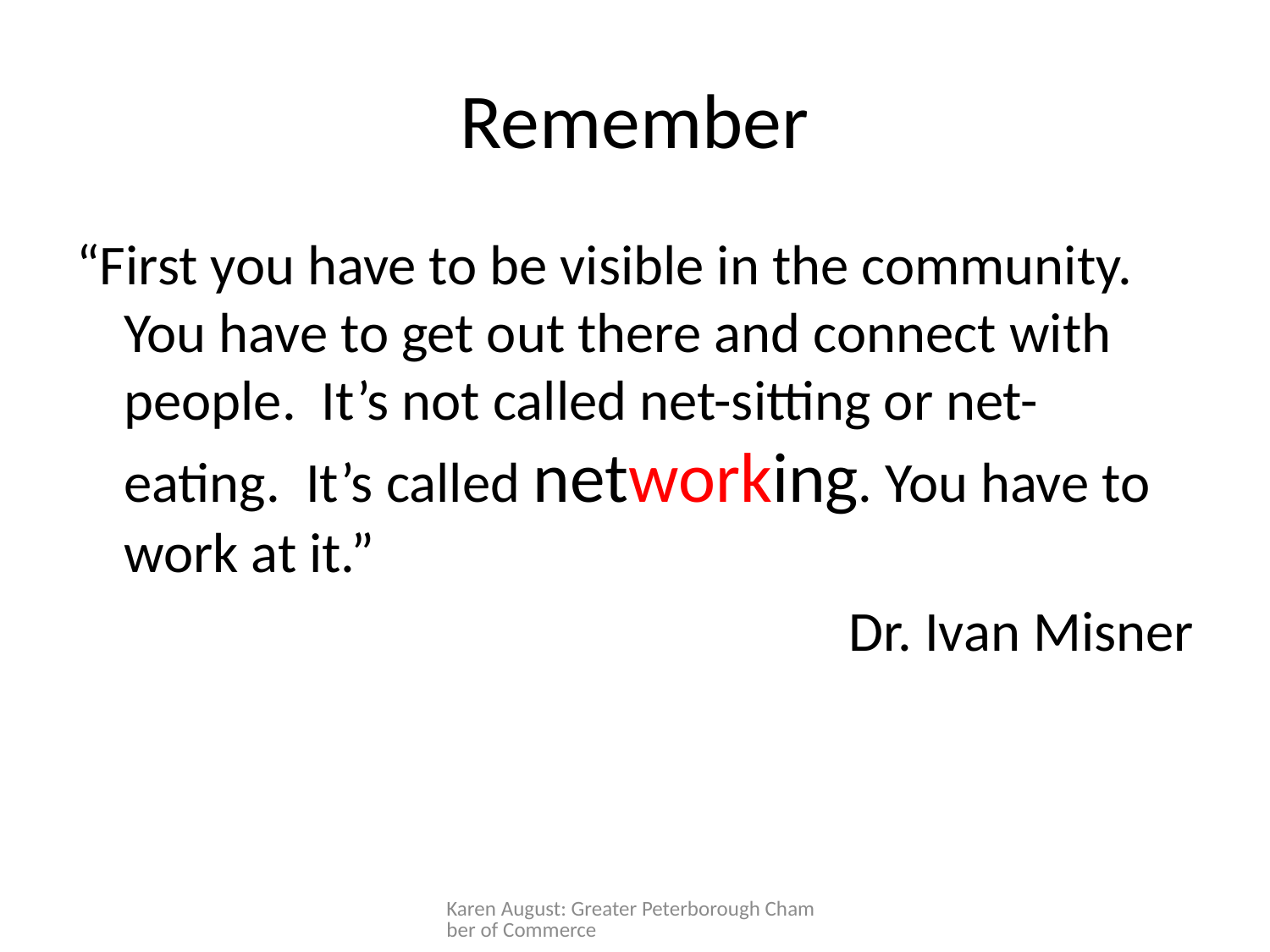

# Remember
“First you have to be visible in the community.  You have to get out there and connect with people.  It’s not called net-sitting or net-eating.  It’s called networking. You have to work at it.”
Dr. Ivan Misner
Karen August: Greater Peterborough Chamber of Commerce